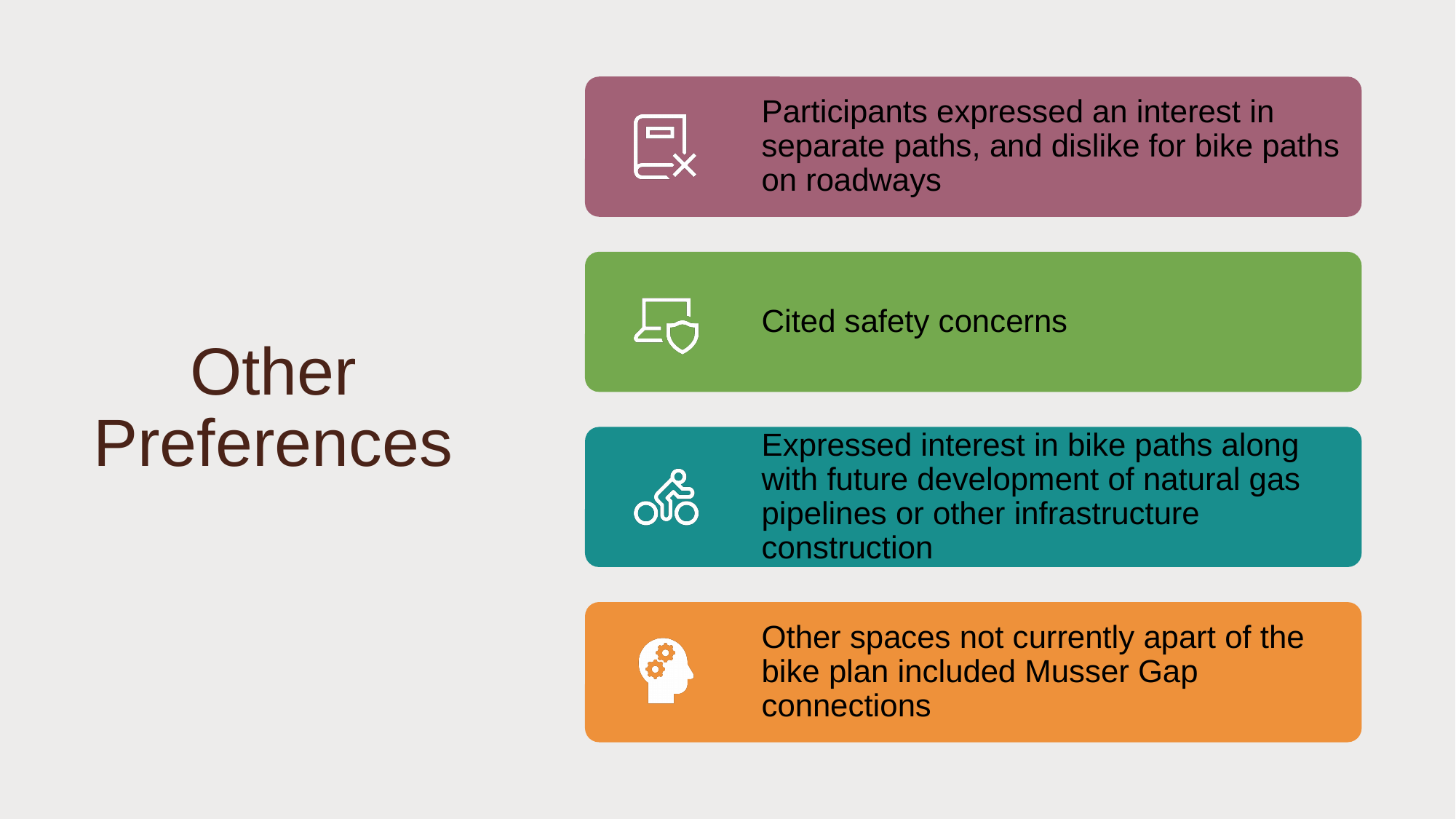

# Other Preferences
Participants expressed an interest in separate paths, and dislike for bike paths on roadways
Cited safety concerns
Expressed interest in bike paths along with future development of natural gas pipelines or other infrastructure construction
Other spaces not currently apart of the bike plan included Musser Gap connections